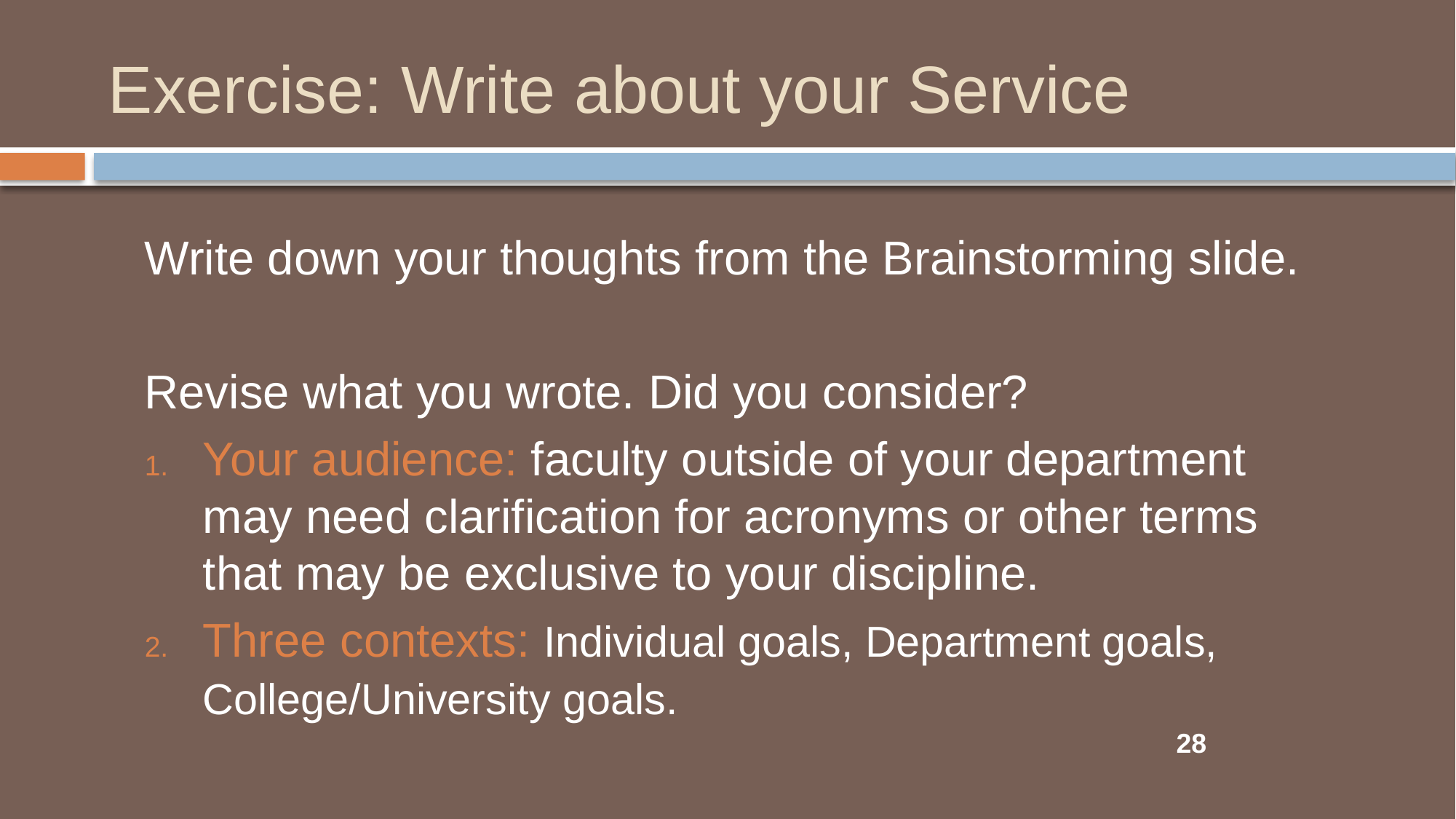

# Exercise: Write about your Service
Write down your thoughts from the Brainstorming slide.

Revise what you wrote. Did you consider?
Your audience: faculty outside of your department may need clarification for acronyms or other terms that may be exclusive to your discipline.
Three contexts: Individual goals, Department goals, College/University goals.

28